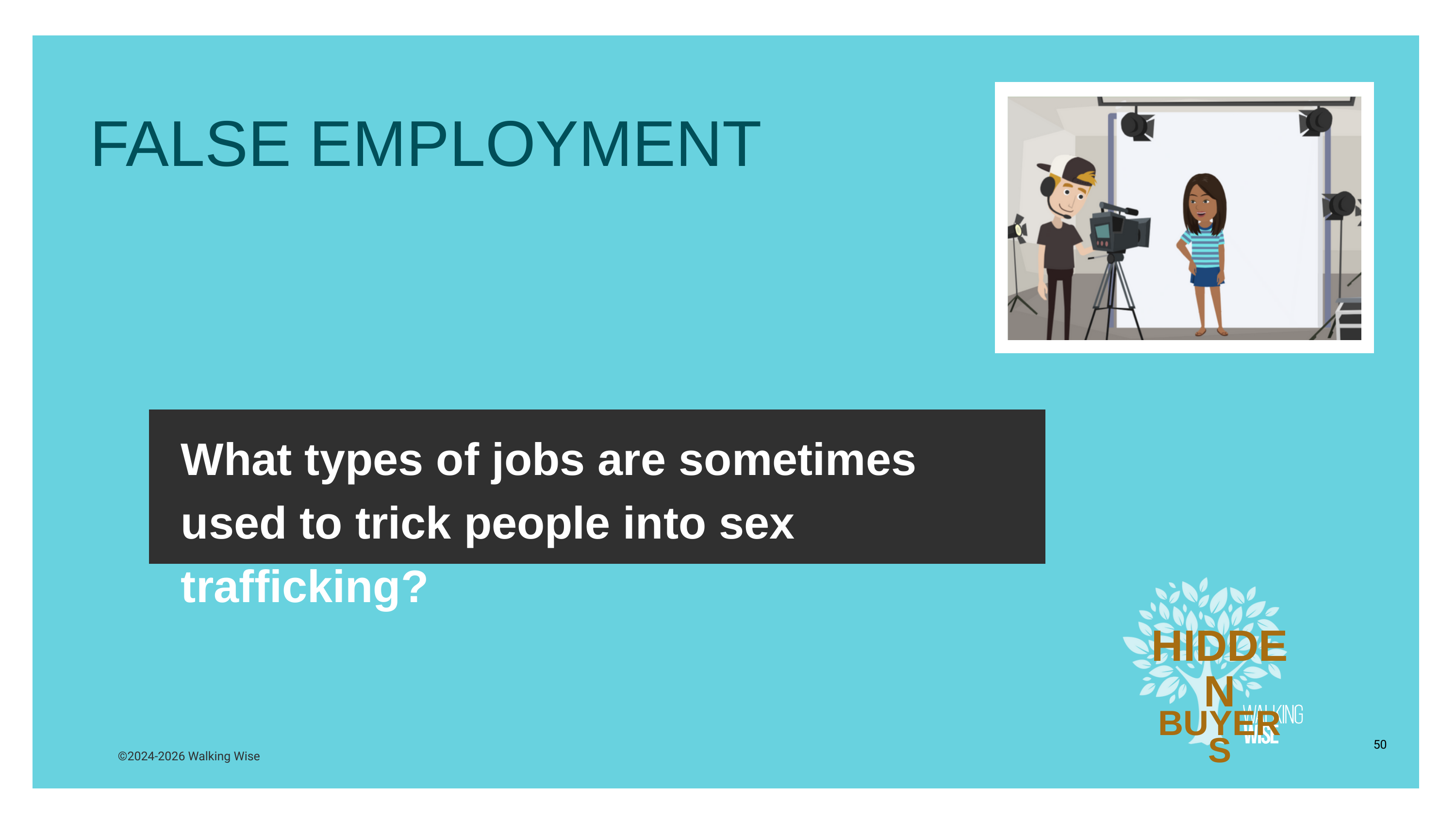

LESSON PLANS

FALSE EMPLOYMENT

What types of jobs are sometimes used to trick people into sex trafficking?

HIDDEN
BUYERS

50
©2024-2026 Walking Wise
3